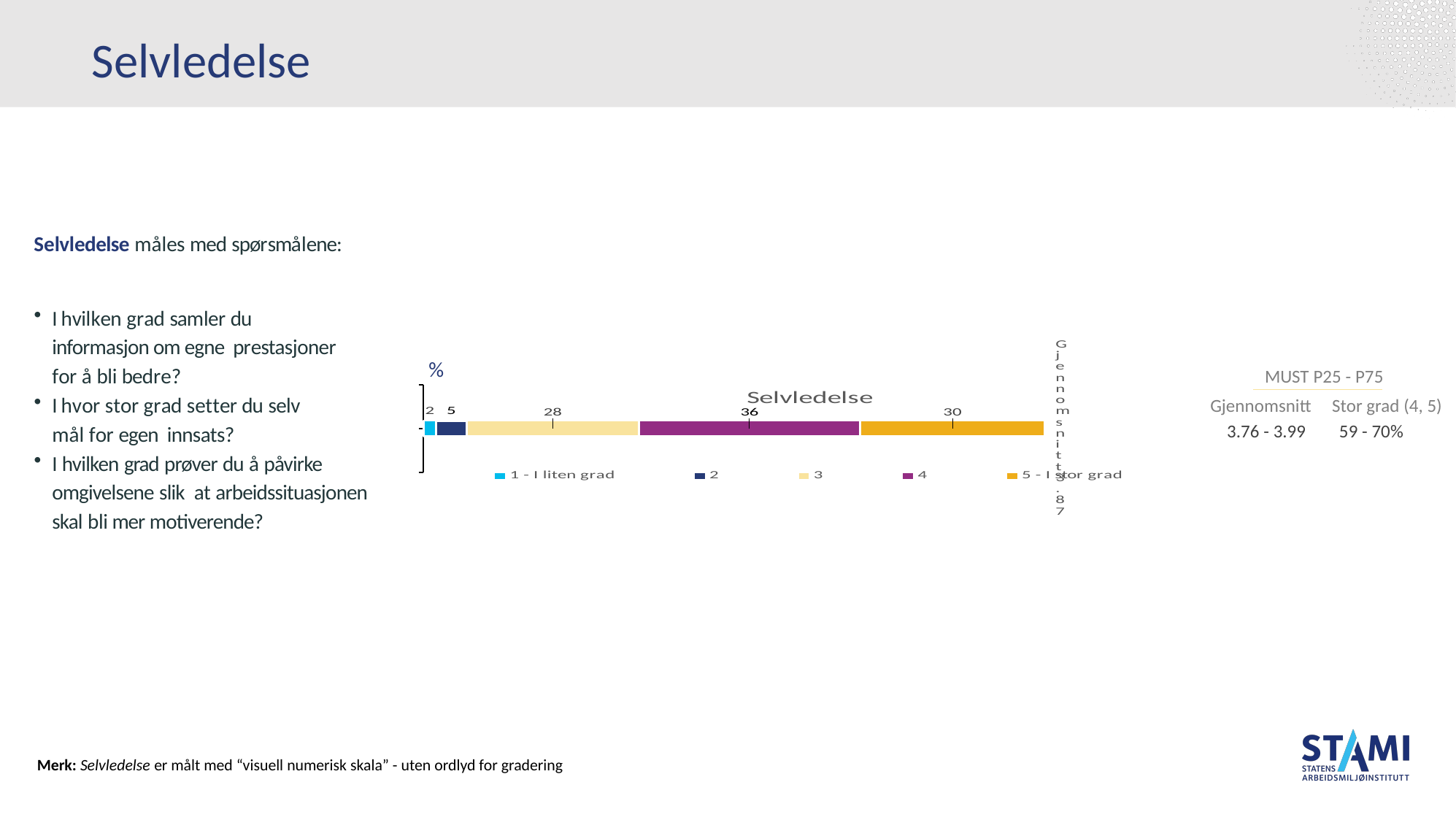

# Selvledelse
Selvledelse måles med spørsmålene:

I hvilken grad samler du informasjon om egne  prestasjoner for å bli bedre?
I hvor stor grad setter du selv mål for egen  innsats?
I hvilken grad prøver du å påvirke omgivelsene slik  at arbeidssituasjonen skal bli mer motiverende?

### Chart: Selvledelse

| Category | 1 - I liten grad | 2 | 3 | 4 | 5 - I stor grad |
|---|---|---|---|---|---|
| Gjennomsnitt
3.87 | 2.0 | 5.0 | 28.0 | 36.0 | 30.0 |
%
             MUST P25 - P75

Gjennomsnitt     Stor grad (4, 5)
    3.76 - 3.99        59 - 70%
Merk: Selvledelse er målt med “visuell numerisk skala” - uten ordlyd for gradering